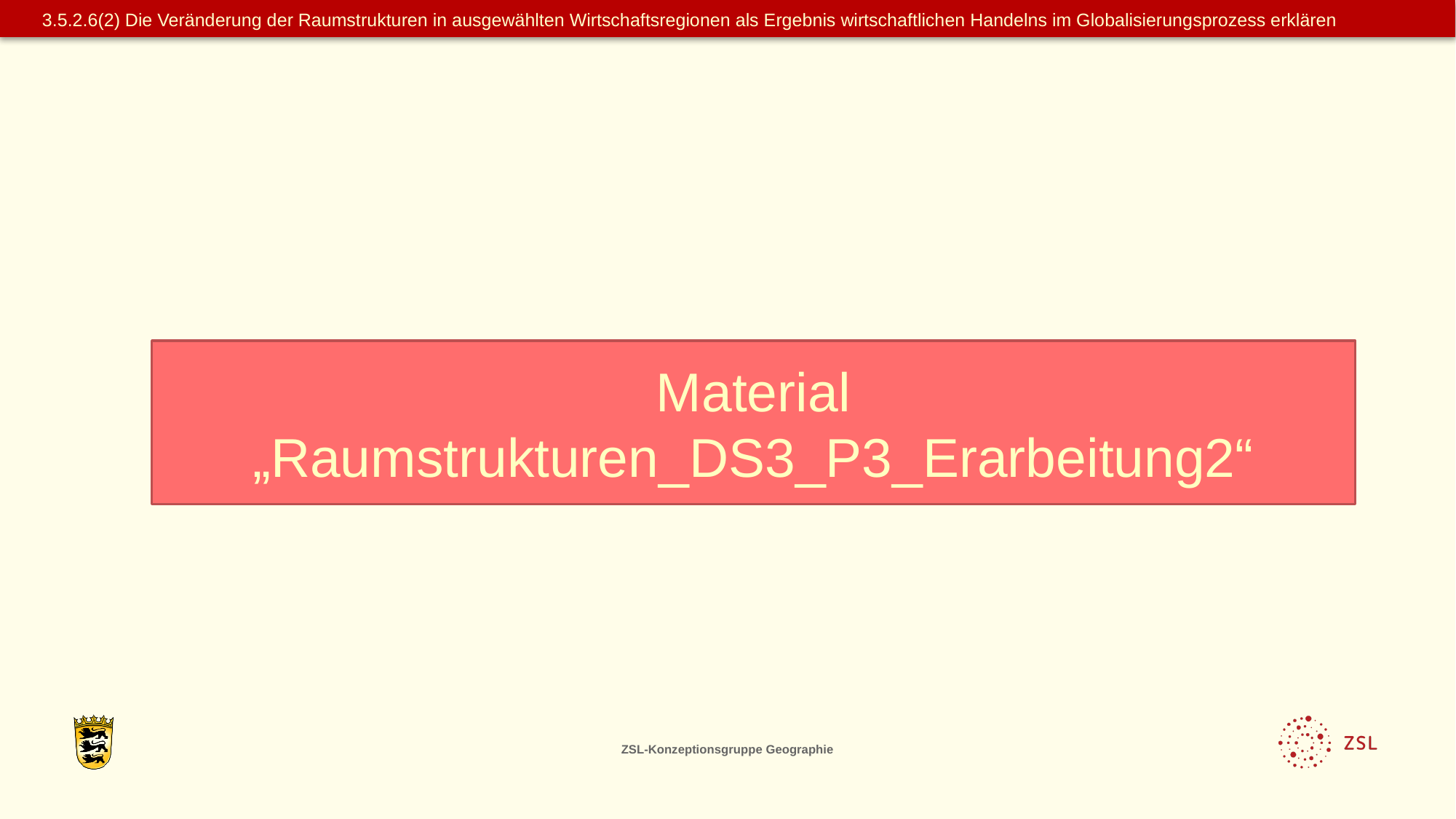

3.5.2.6(2) Die Veränderung der Raumstrukturen in ausgewählten Wirtschaftsregionen als Ergebnis wirtschaftlichen Handelns im Globalisierungsprozess erklären
Material „Raumstrukturen_DS3_P3_Erarbeitung2“
ZSL-Konzeptionsgruppe Geographie